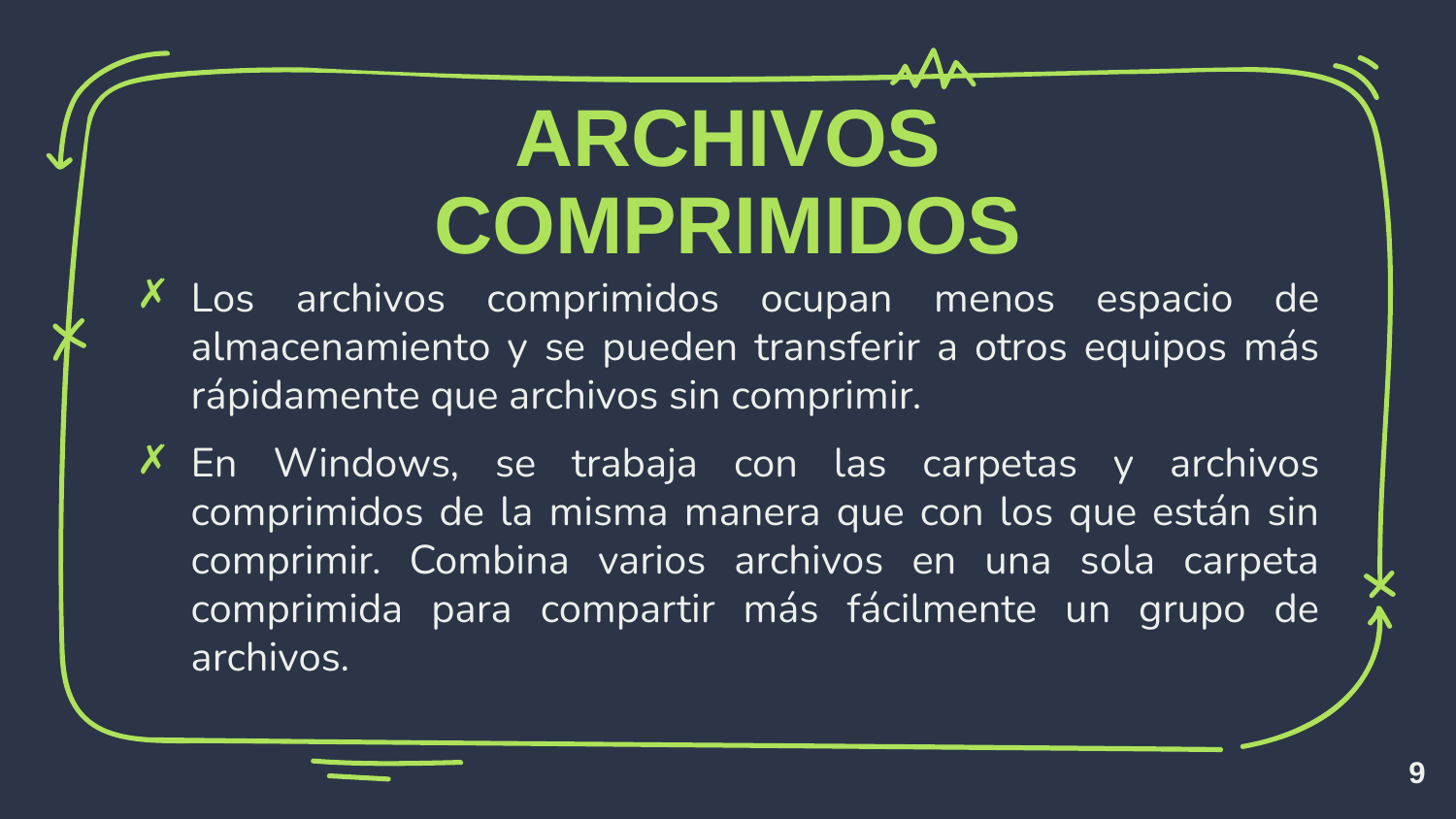

ARCHIVOS COMPRIMIDOS
Los archivos comprimidos ocupan menos espacio de almacenamiento y se pueden transferir a otros equipos más rápidamente que archivos sin comprimir.
En Windows, se trabaja con las carpetas y archivos comprimidos de la misma manera que con los que están sin comprimir. Combina varios archivos en una sola carpeta comprimida para compartir más fácilmente un grupo de archivos.
9